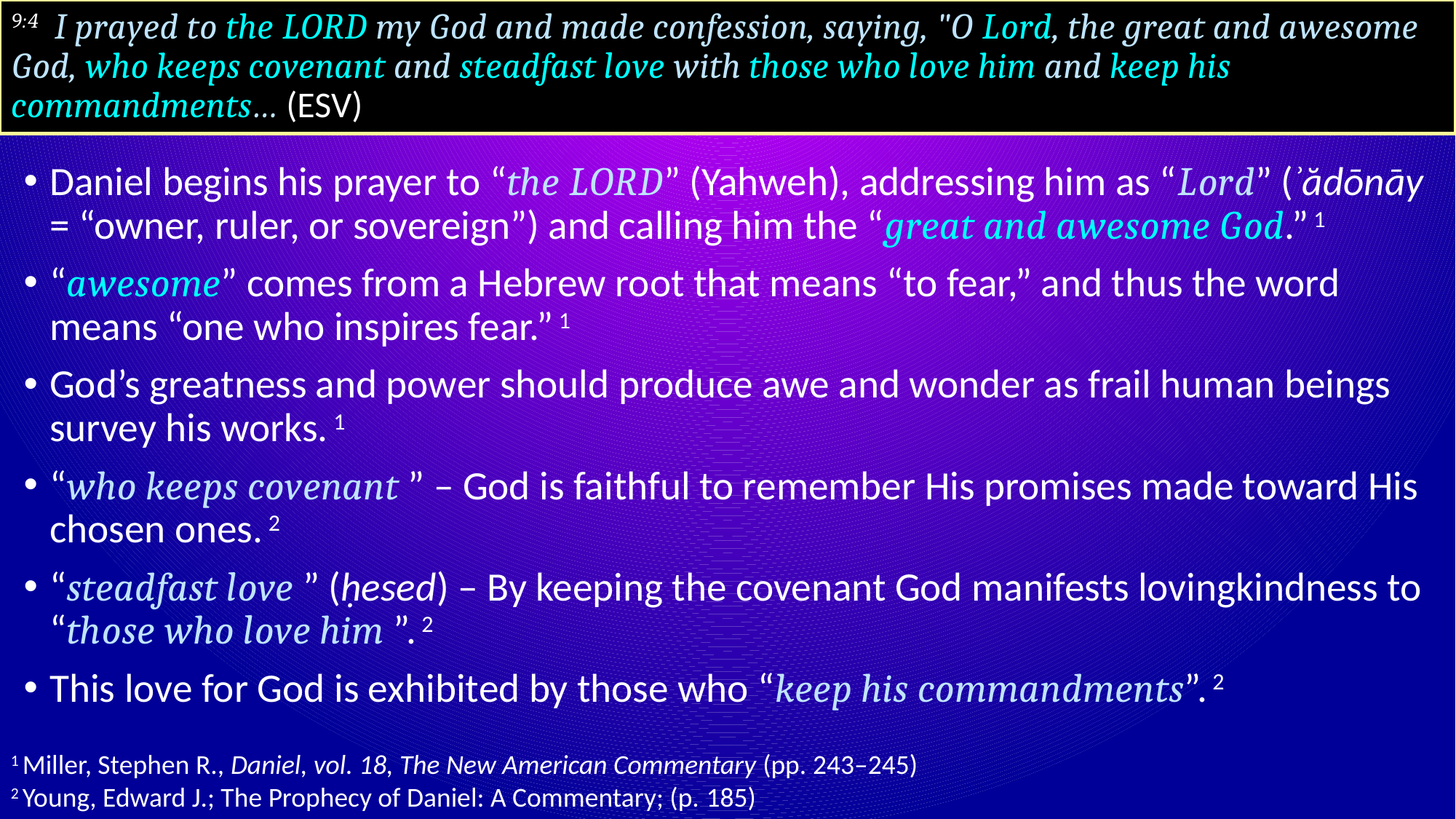

# 9:4  I prayed to the LORD my God and made confession, saying, "O Lord, the great and awesome God, who keeps covenant and steadfast love with those who love him and keep his commandments… (ESV)
Daniel begins his prayer to “the LORD” (Yahweh), addressing him as “Lord” (ʾădōnāy = “owner, ruler, or sovereign”) and calling him the “great and awesome God.” 1
“awesome” comes from a Hebrew root that means “to fear,” and thus the word means “one who inspires fear.” 1
God’s greatness and power should produce awe and wonder as frail human beings survey his works. 1
“who keeps covenant ” – God is faithful to remember His promises made toward His chosen ones. 2
“steadfast love ” (ḥesed) – By keeping the covenant God manifests lovingkindness to “those who love him ”. 2
This love for God is exhibited by those who “keep his commandments”. 2
1 Miller, Stephen R., Daniel, vol. 18, The New American Commentary (pp. 243–245)
2 Young, Edward J.; The Prophecy of Daniel: A Commentary; (p. 185)